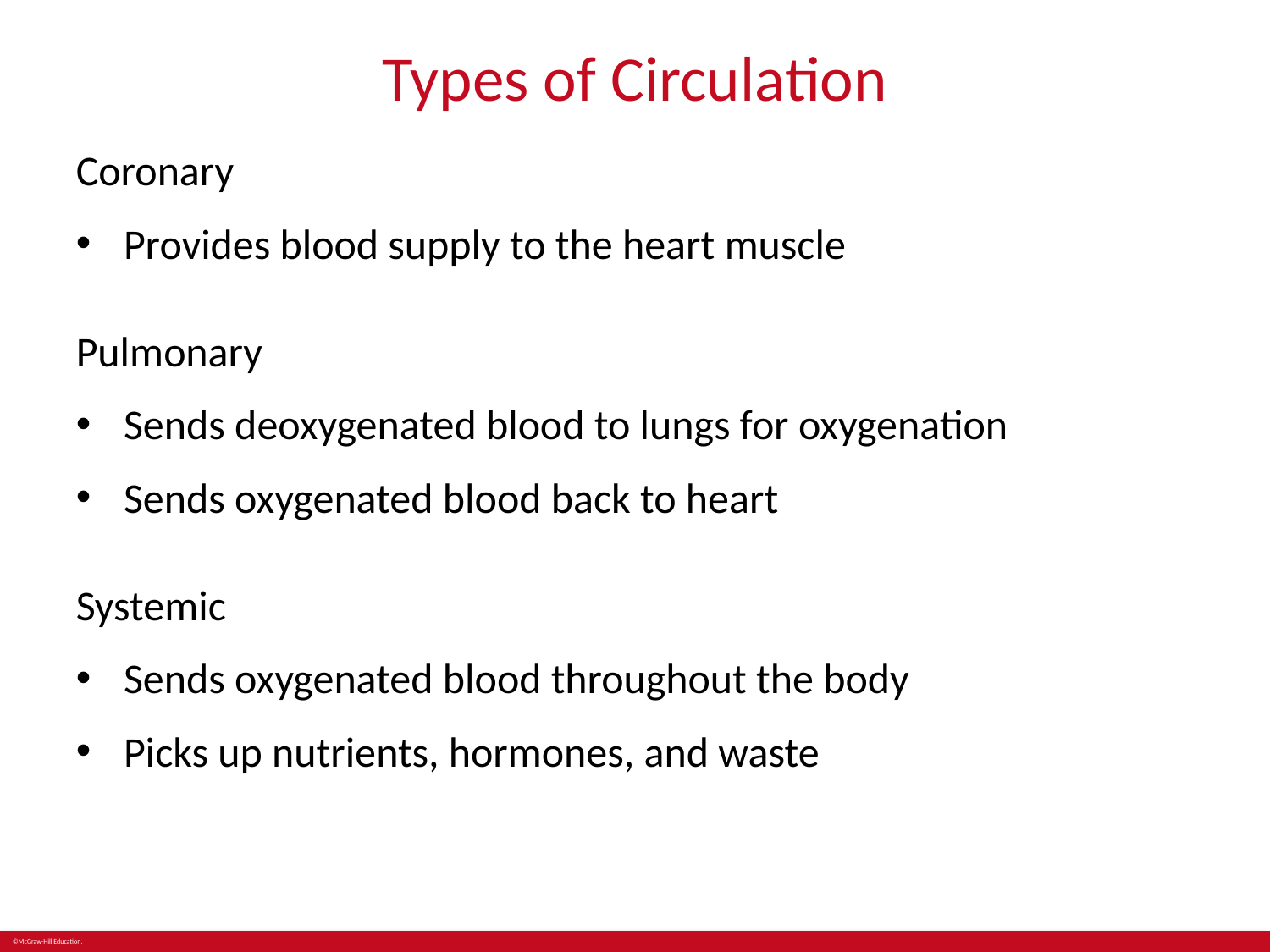

# Types of Circulation
Coronary
Provides blood supply to the heart muscle
Pulmonary
Sends deoxygenated blood to lungs for oxygenation
Sends oxygenated blood back to heart
Systemic
Sends oxygenated blood throughout the body
Picks up nutrients, hormones, and waste